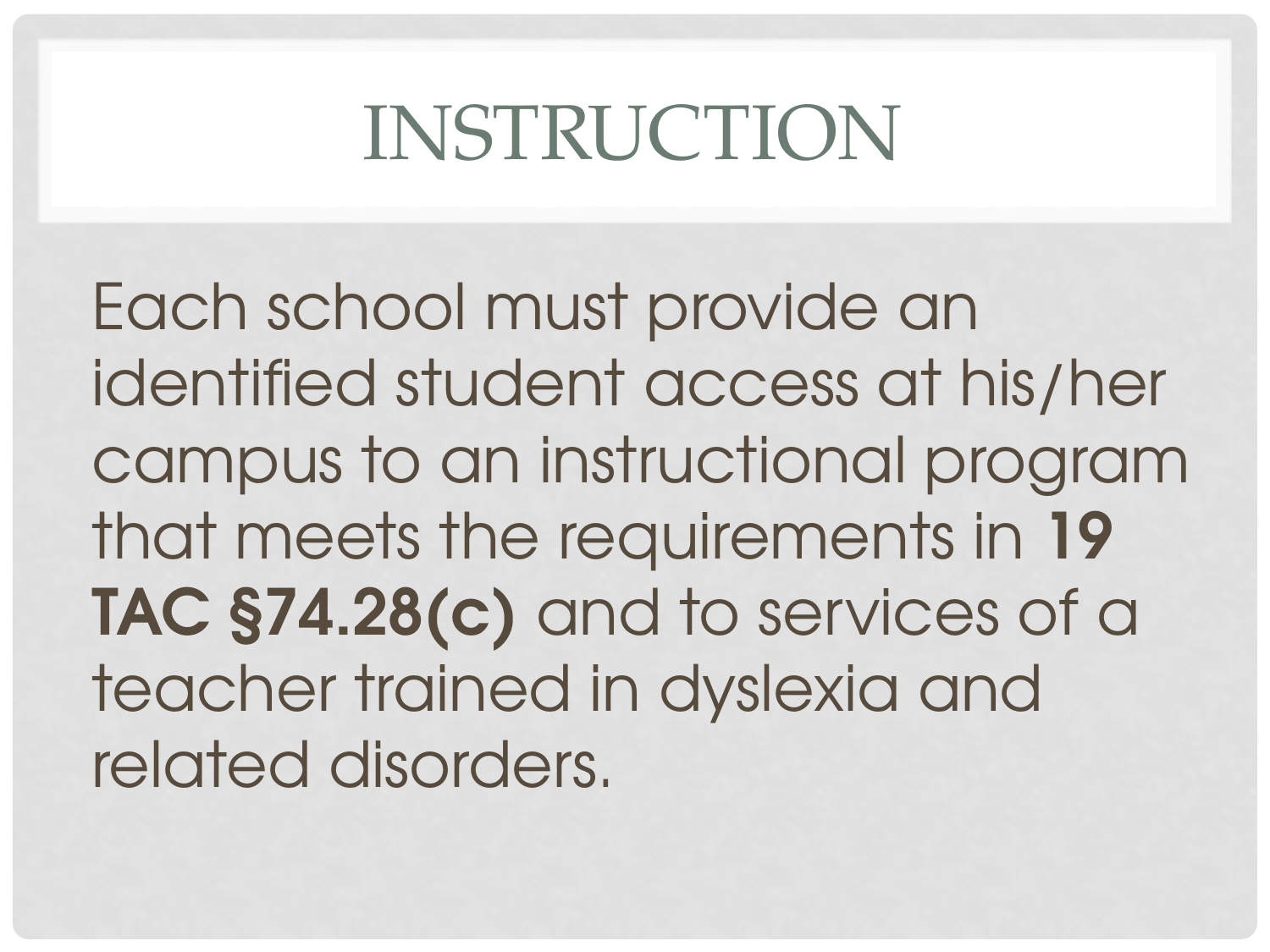

# Instruction
Each school must provide an identified student access at his/her campus to an instructional program that meets the requirements in 19 TAC §74.28(c) and to services of a teacher trained in dyslexia and related disorders.